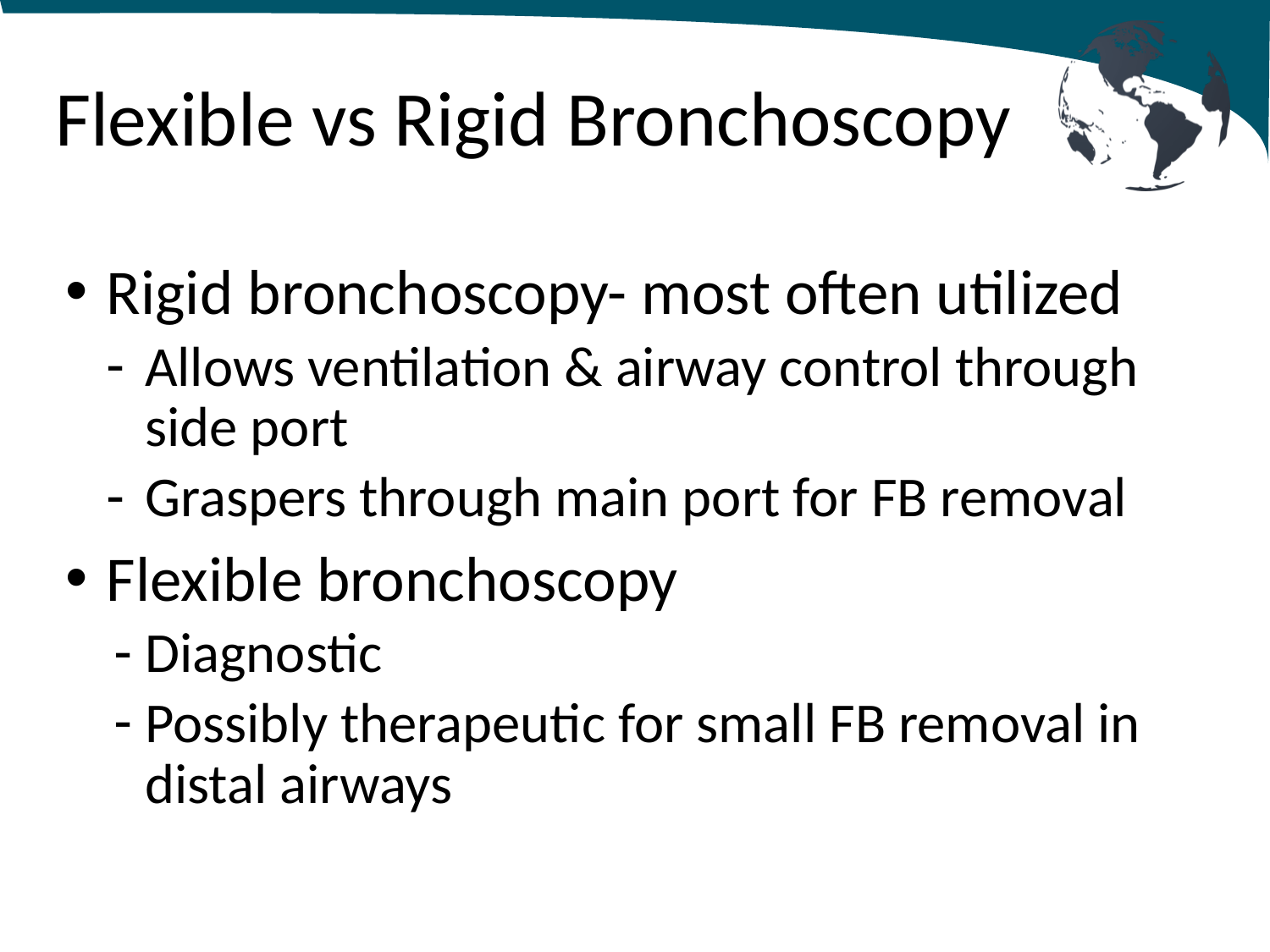

# Flexible vs Rigid Bronchoscopy
Rigid bronchoscopy- most often utilized
Allows ventilation & airway control through side port
Graspers through main port for FB removal
Flexible bronchoscopy
Diagnostic
Possibly therapeutic for small FB removal in distal airways